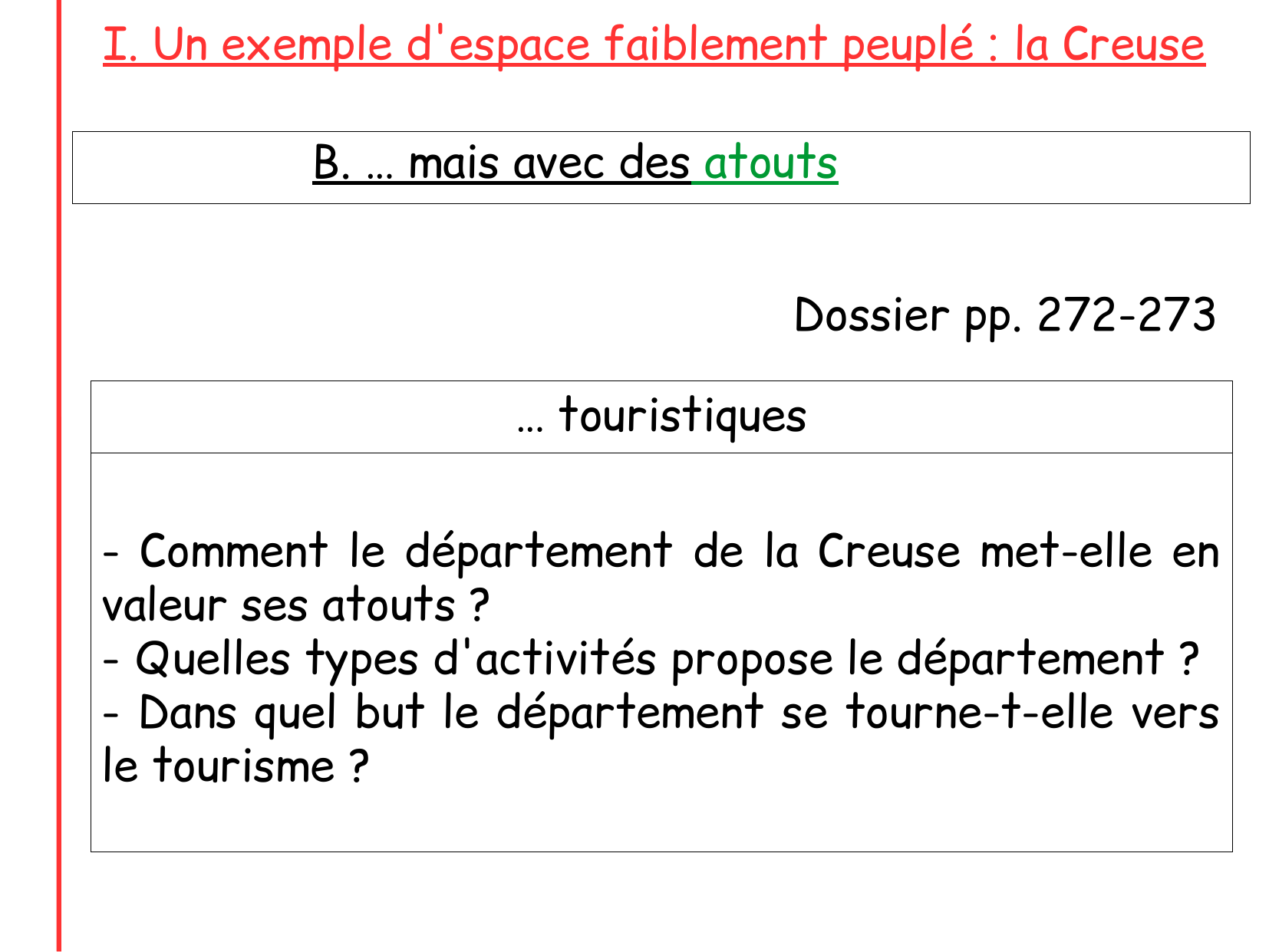

I. Un exemple d'espace faiblement peuplé : la Creuse
B. … mais avec des atouts

Dossier pp. 272-273

… touristiques

- Comment le département de la Creuse met-elle en valeur ses atouts ?
- Quelles types d'activités propose le département ?
- Dans quel but le département se tourne-t-elle vers le tourisme ?